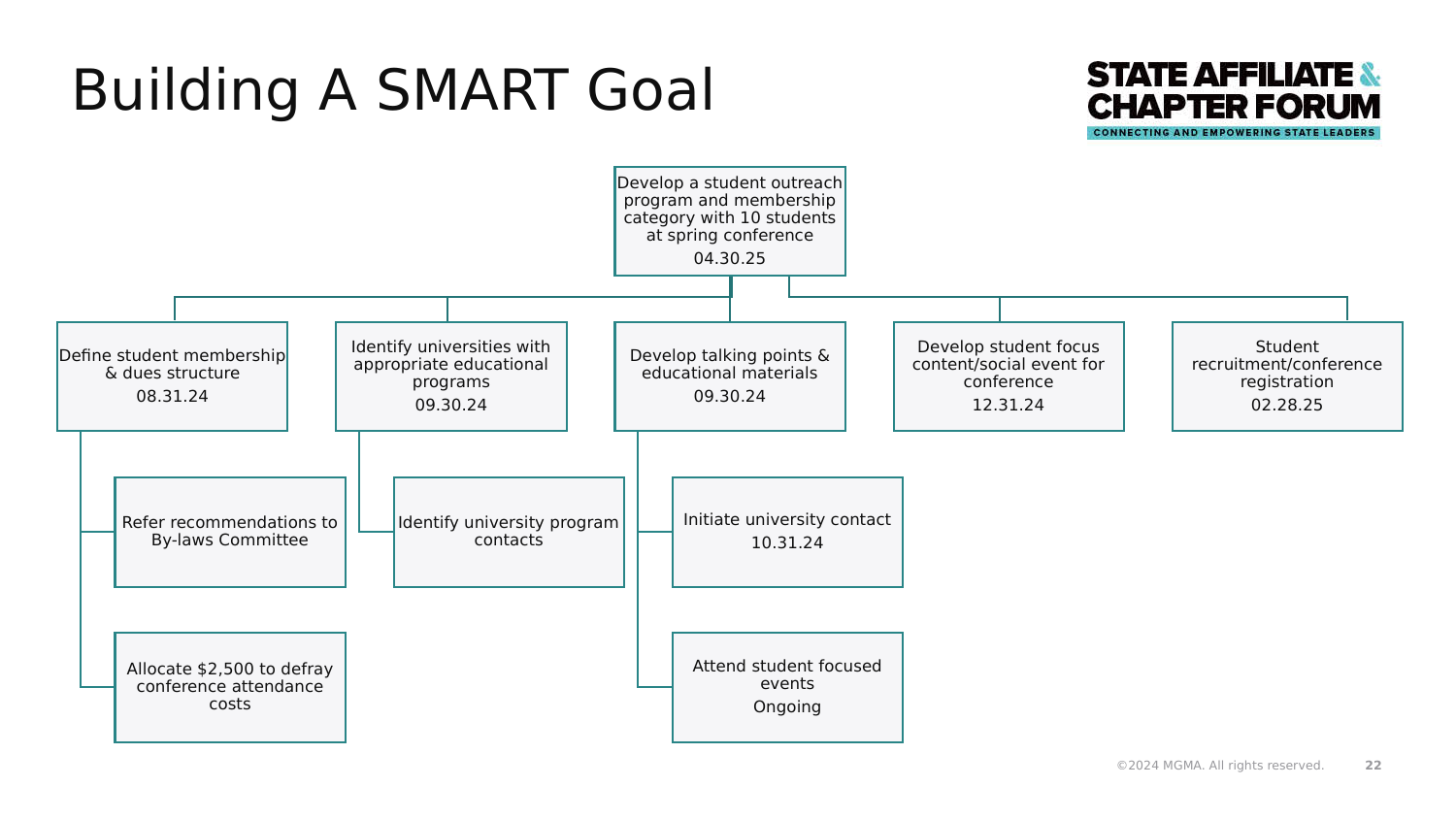

# Building A SMART Goal
Develop a student outreach program and membership category with 10 students at spring conference
04.30.25

Define student membership & dues structure
08.31.24
Identify universities with appropriate educational programs
09.30.24
Develop talking points & educational materials
09.30.24
Develop student focus content/social event for conference
12.31.24
Student recruitment/conference registration
02.28.25

Refer recommendations to By-laws Committee
Identify university program contacts
Initiate university contact
10.31.24
Allocate $2,500 to defray conference attendance costs
Attend student focused events
Ongoing